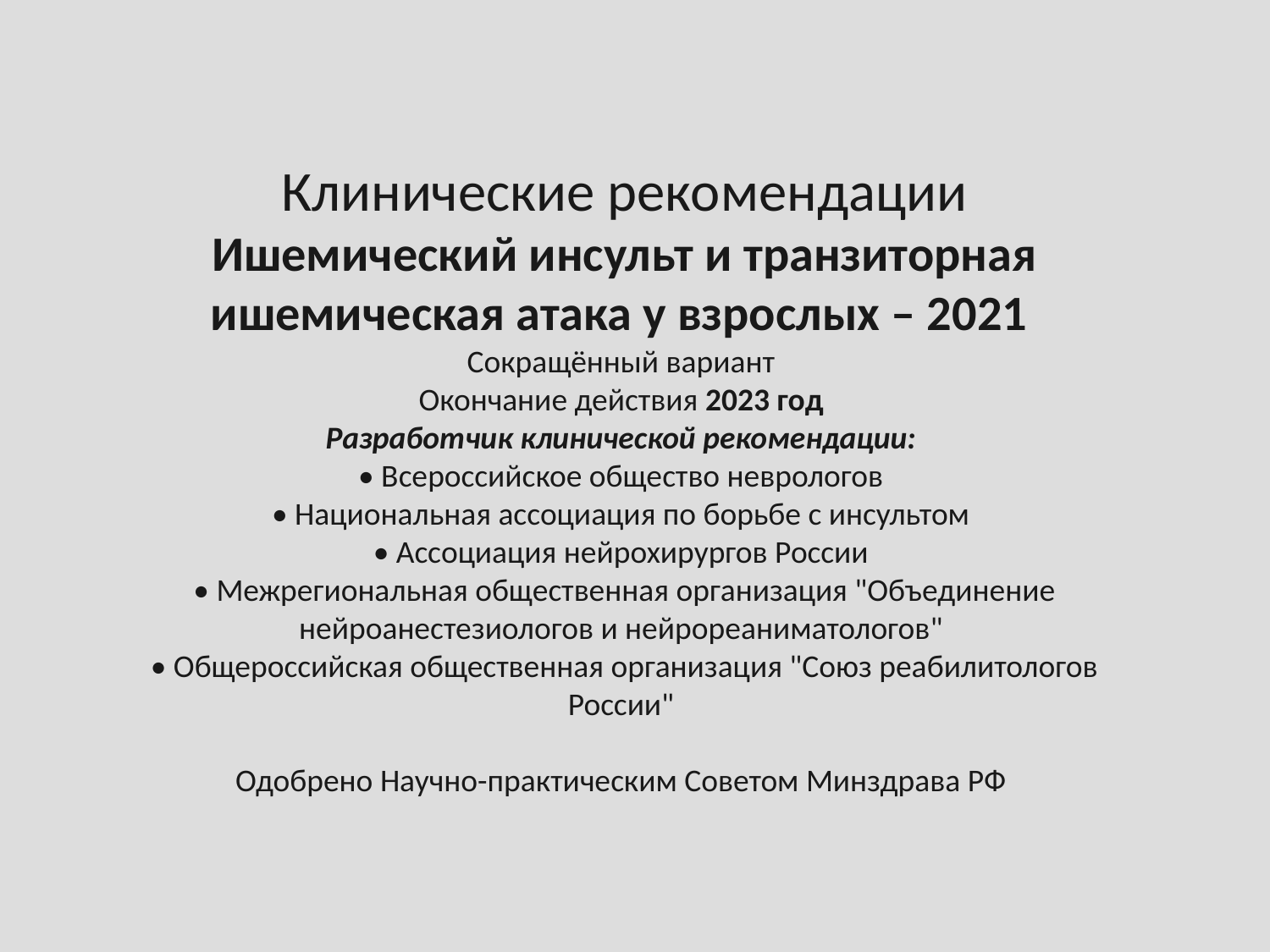

# Клинические рекомендации Ишемический инсульт и транзиторная ишемическая атака у взрослых – 2021 Сокращённый вариант Окончание действия 2023 год Разработчик клинической рекомендации: • Всероссийское общество неврологов • Национальная ассоциация по борьбе с инсультом • Ассоциация нейрохирургов России • Межрегиональная общественная организация "Объединение нейроанестезиологов и нейрореаниматологов" • Общероссийская общественная организация "Союз реабилитологов России" Одобрено Научно-практическим Советом Минздрава РФ